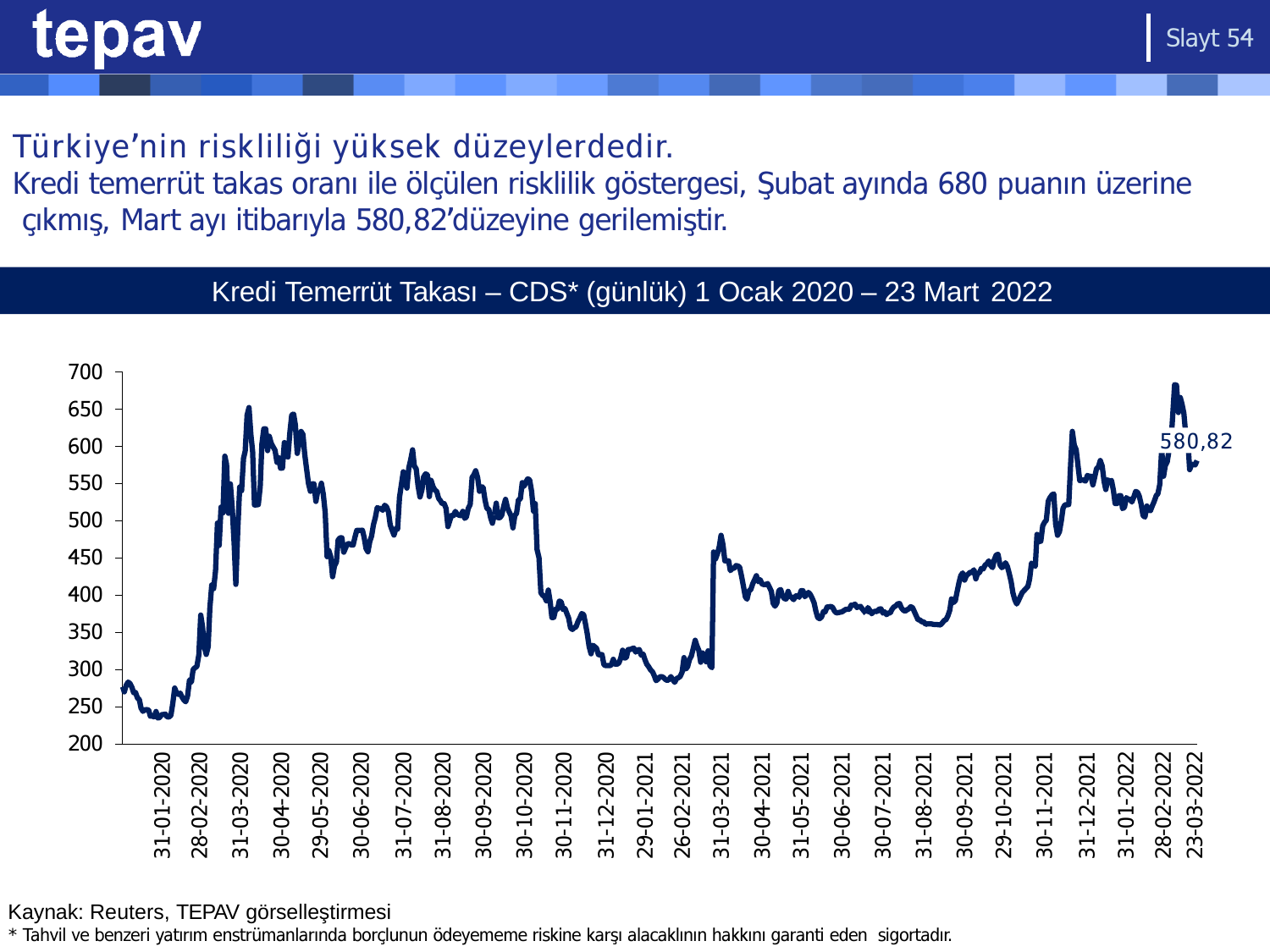

Slayt 54
# Türkiye’nin riskliliği yüksek düzeylerdedir.
Kredi temerrüt takas oranı ile ölçülen risklilik göstergesi, Şubat ayında 680 puanın üzerine  çıkmış, Mart ayı itibarıyla 580,82’düzeyine gerilemiştir.

Kredi Temerrüt Takası – CDS* (günlük) 1 Ocak 2020 – 23 Mart 2022
700
650
600
550
500
450
400
350
300
250
200

580,82
31-01-2020
28-02-2020
31-03-2020
30-04-2020
29-05-2020
30-06-2020
31-07-2020
31-08-2020
30-09-2020
30-10-2020
30-11-2020
31-12-2020
29-01-2021
26-02-2021
31-03-2021
30-04-2021
31-05-2021
30-06-2021
30-07-2021
31-08-2021
30-09-2021
29-10-2021
30-11-2021
31-12-2021
31-01-2022
28-02-2022
23-03-2022
Kaynak: Reuters, TEPAV görselleştirmesi
* Tahvil ve benzeri yatırım enstrümanlarında borçlunun ödeyememe riskine karşı alacaklının hakkını garanti eden sigortadır.